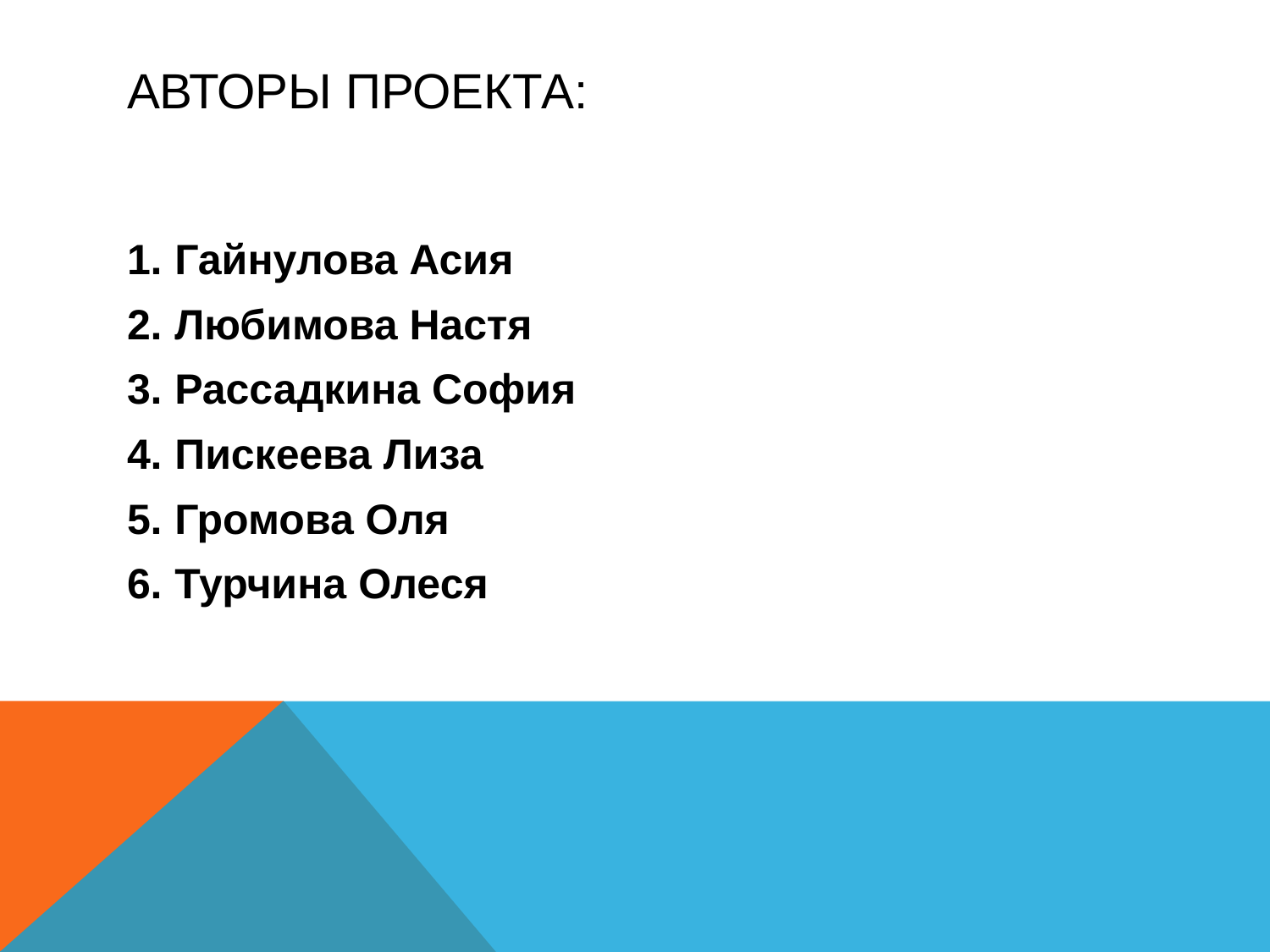

# Авторы проекта:
Гайнулова Асия
Любимова Настя
Рассадкина София
Пискеева Лиза
Громова Оля
Турчина Олеся